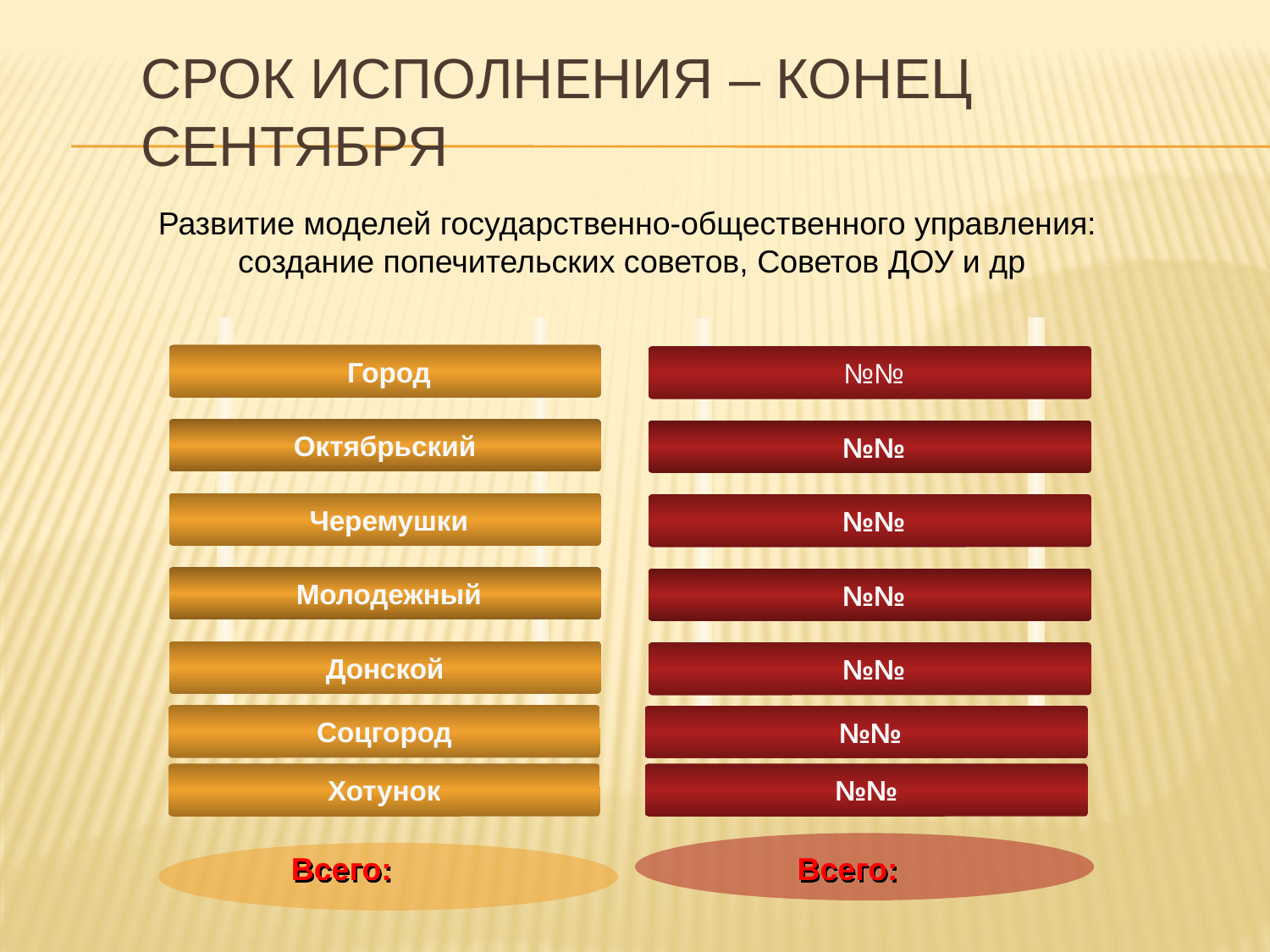

# Срок исполнения – конец сентября
Развитие моделей государственно-общественного управления:
создание попечительских советов, Советов ДОУ и др

 Город
Октябрьский
 Черемушки
 Молодежный
Донской
Соцгород
Хотунок

 №№
 №№
 №№
 №№
 №№
 №№
№№

Всего:
Всего: